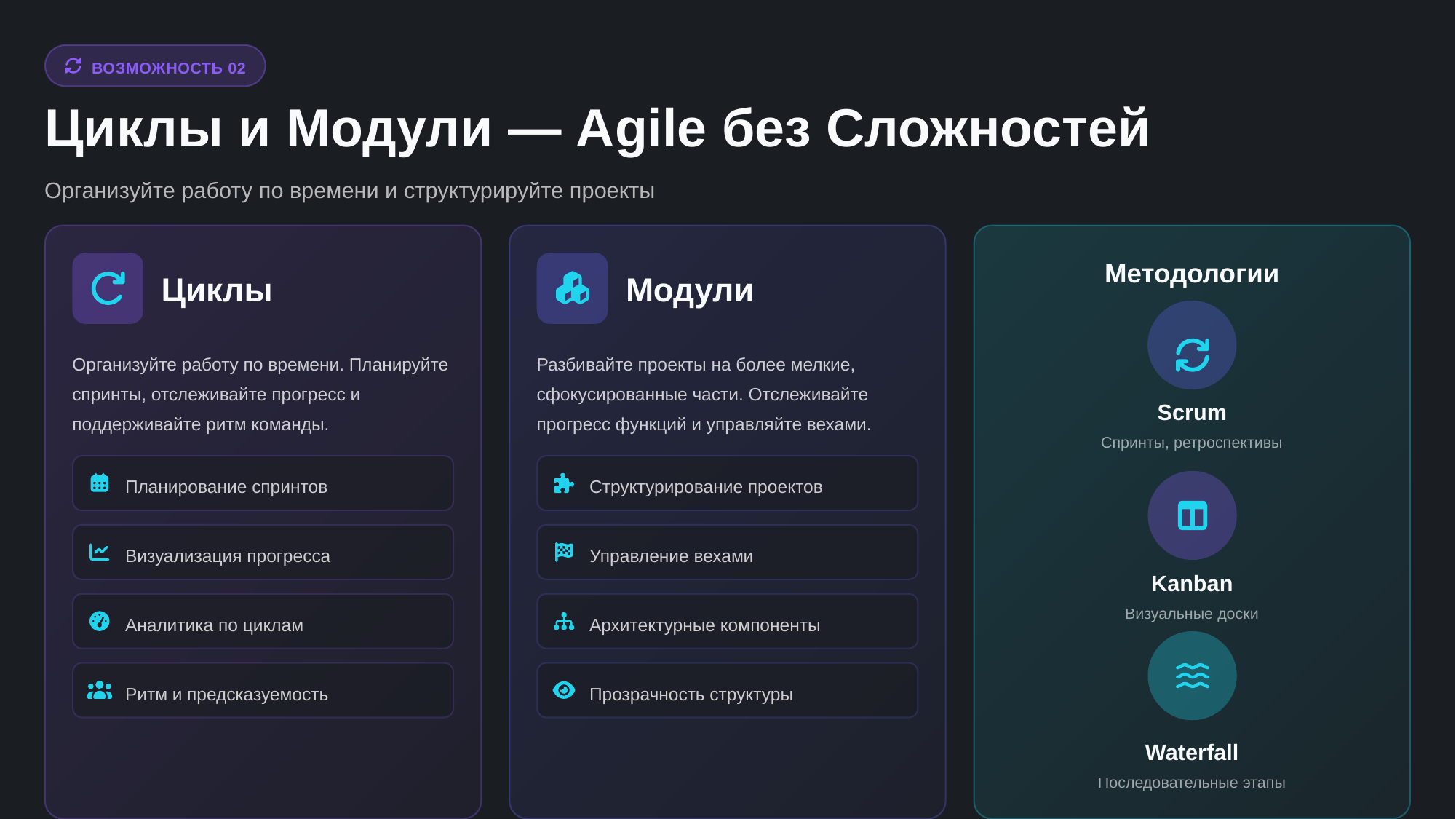

ВОЗМОЖНОСТЬ 02

Циклы и Модули — Agile без Сложностей
Организуйте работу по времени и структурируйте проекты

Методологии
Циклы
Модули

Организуйте работу по времени. Планируйте спринты, отслеживайте прогресс и поддерживайте ритм команды.
Разбивайте проекты на более мелкие, сфокусированные части. Отслеживайте прогресс функций и управляйте вехами.
Scrum
Спринты, ретроспективы

Планирование спринтов
Структурирование проектов

Визуализация прогресса
Управление вехами

Kanban

Визуальные доски
Аналитика по циклам
Архитектурные компоненты

Ритм и предсказуемость
Прозрачность структуры

Waterfall
Последовательные этапы